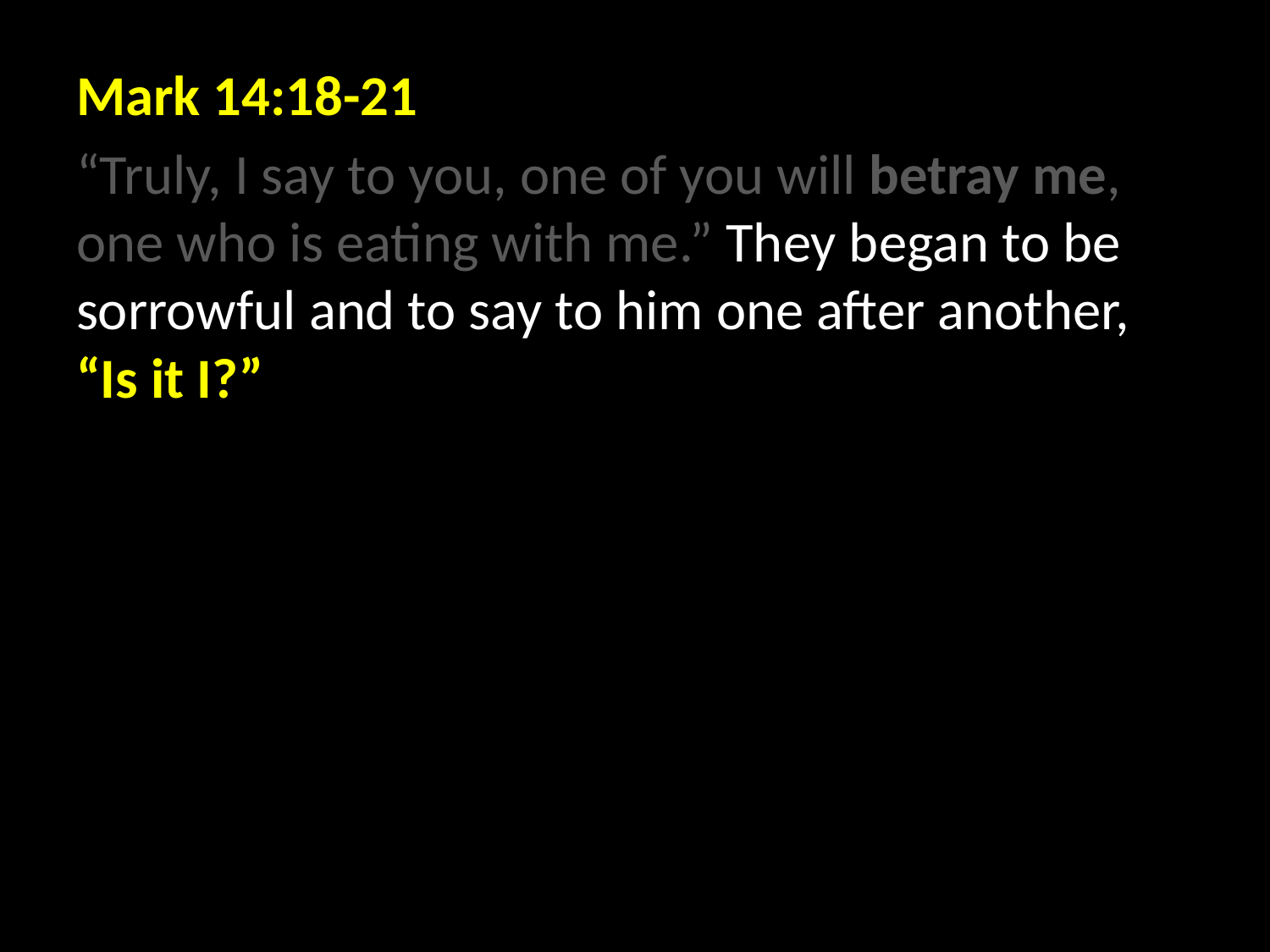

Mark 14:18-21
“Truly, I say to you, one of you will betray me, one who is eating with me.” They began to be sorrowful and to say to him one after another, “Is it I?” He said to them, “It is one of the twelve, one who is dipping bread into the dish with me. For the Son of Man goes as it is written of him, but woe to that man by whom the Son of Man is betrayed! It would have been better for that man if he had not been born.”